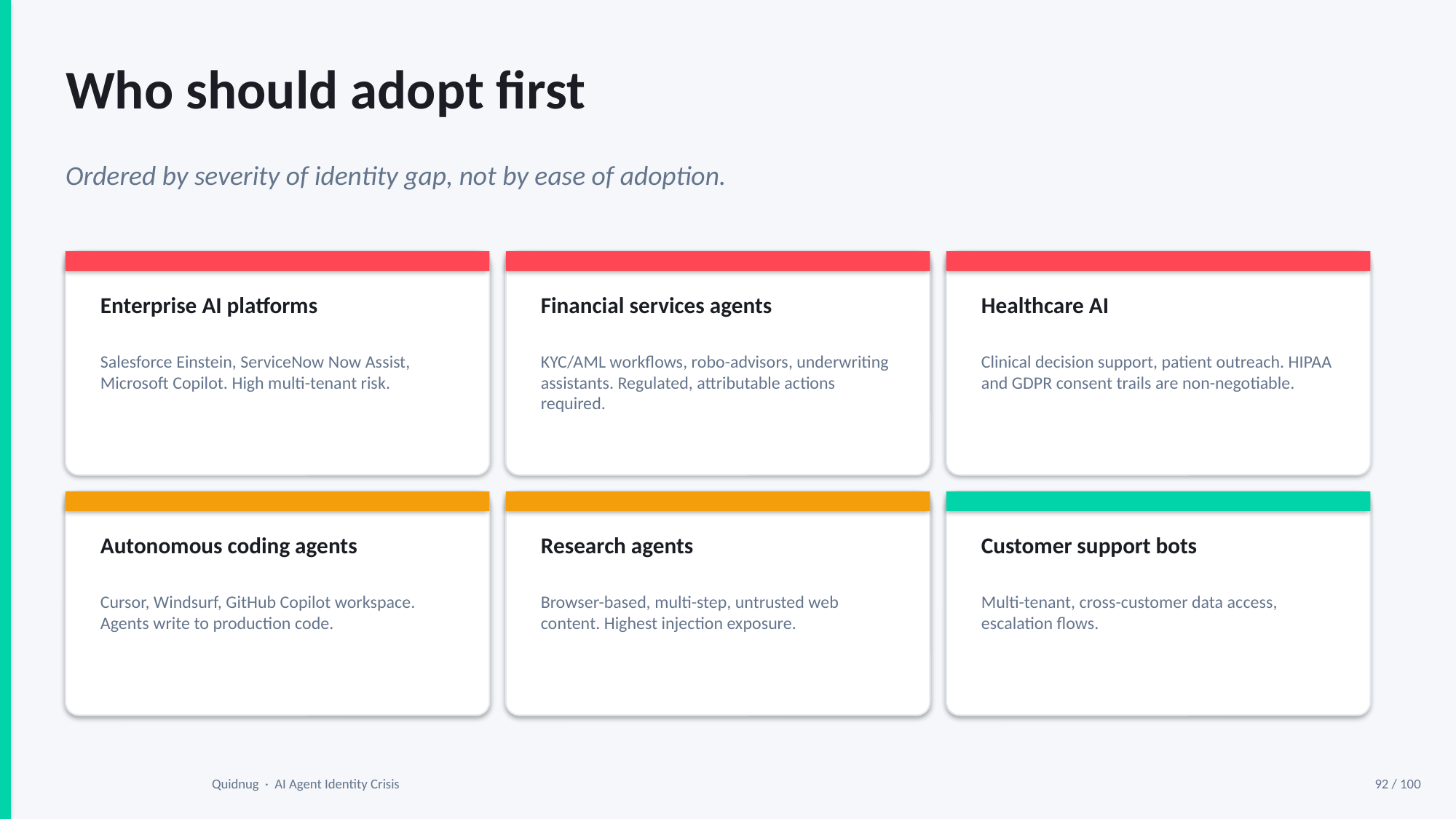

Who should adopt first
Ordered by severity of identity gap, not by ease of adoption.

Enterprise AI platforms
Financial services agents
Healthcare AI
Salesforce Einstein, ServiceNow Now Assist, Microsoft Copilot. High multi-tenant risk.
KYC/AML workflows, robo-advisors, underwriting assistants. Regulated, attributable actions required.
Clinical decision support, patient outreach. HIPAA and GDPR consent trails are non-negotiable.

Autonomous coding agents
Research agents
Customer support bots
Cursor, Windsurf, GitHub Copilot workspace. Agents write to production code.
Browser-based, multi-step, untrusted web content. Highest injection exposure.
Multi-tenant, cross-customer data access, escalation flows.
Quidnug  ·  AI Agent Identity Crisis
92 / 100